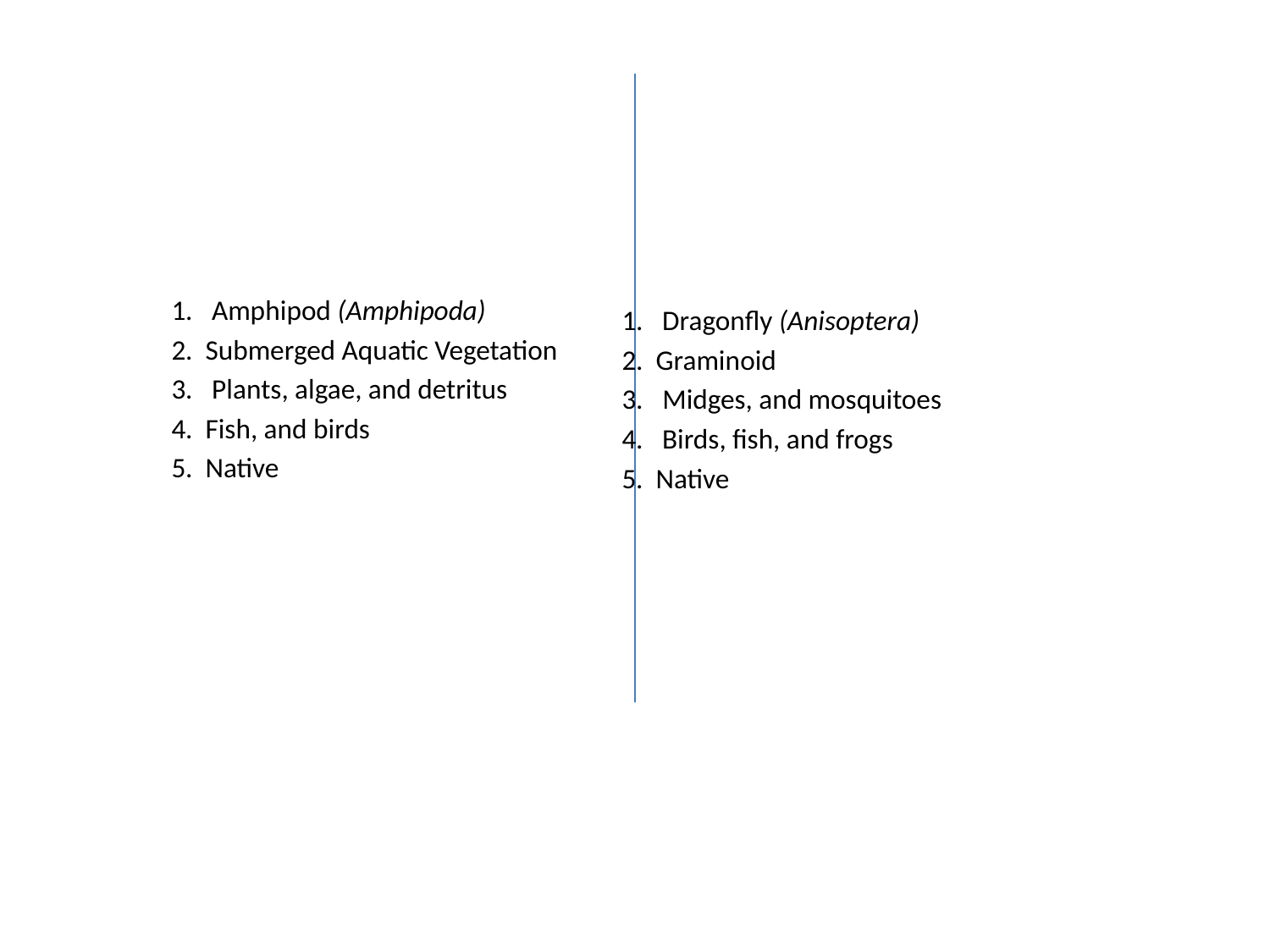

1.   Amphipod (Amphipoda)
2.  Submerged Aquatic Vegetation
3.   Plants, algae, and detritus
4.  Fish, and birds
5.  Native
1.   Dragonfly (Anisoptera)
2.  Graminoid
3.   Midges, and mosquitoes
4.   Birds, fish, and frogs
5.  Native